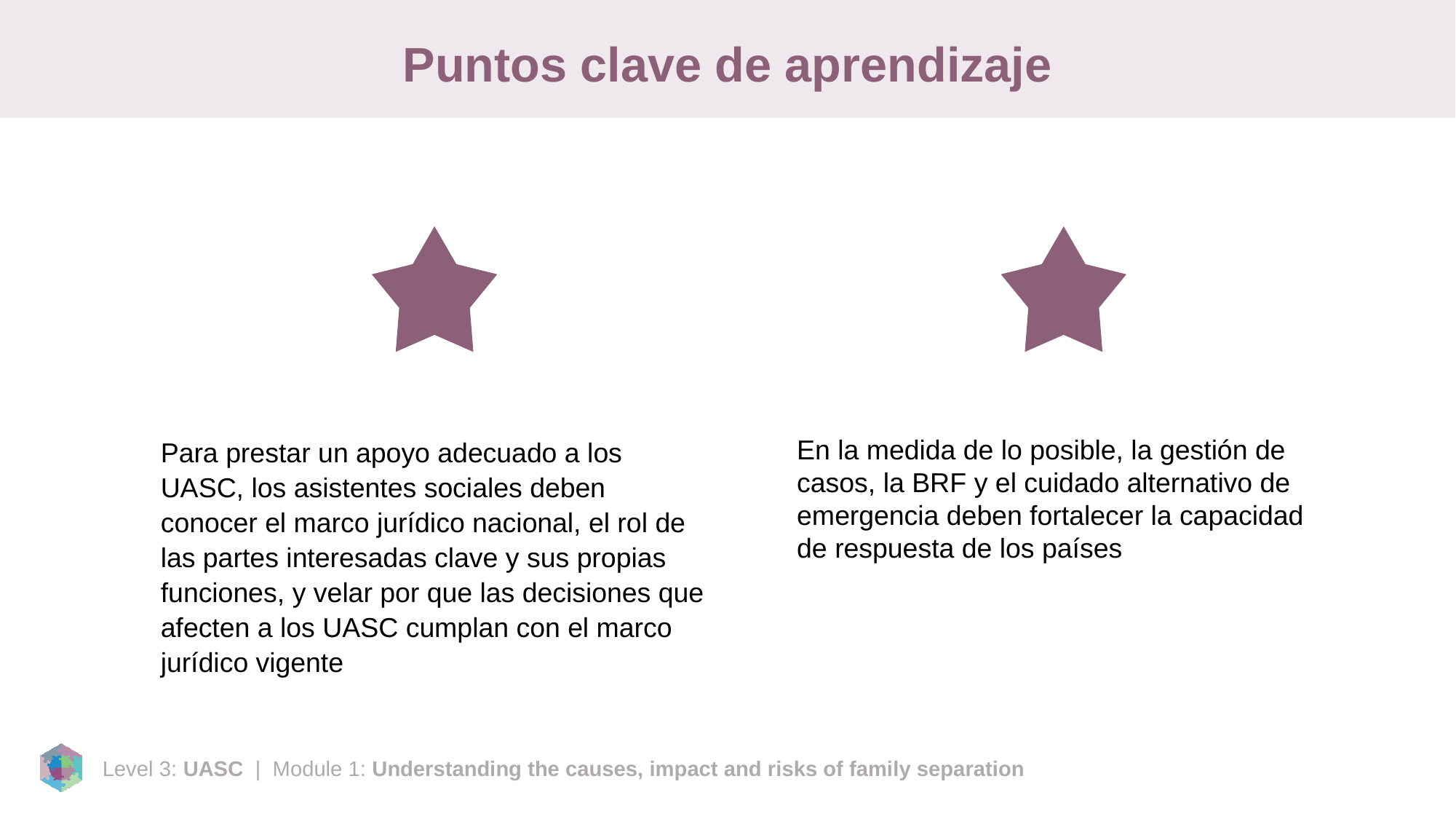

# Puntos clave de aprendizaje

Para prestar un apoyo adecuado a los UASC, los asistentes sociales deben conocer el marco jurídico nacional, el rol de las partes interesadas clave y sus propias funciones, y velar por que las decisiones que afecten a los UASC cumplan con el marco jurídico vigente
En la medida de lo posible, la gestión de casos, la BRF y el cuidado alternativo de emergencia deben fortalecer la capacidad de respuesta de los países